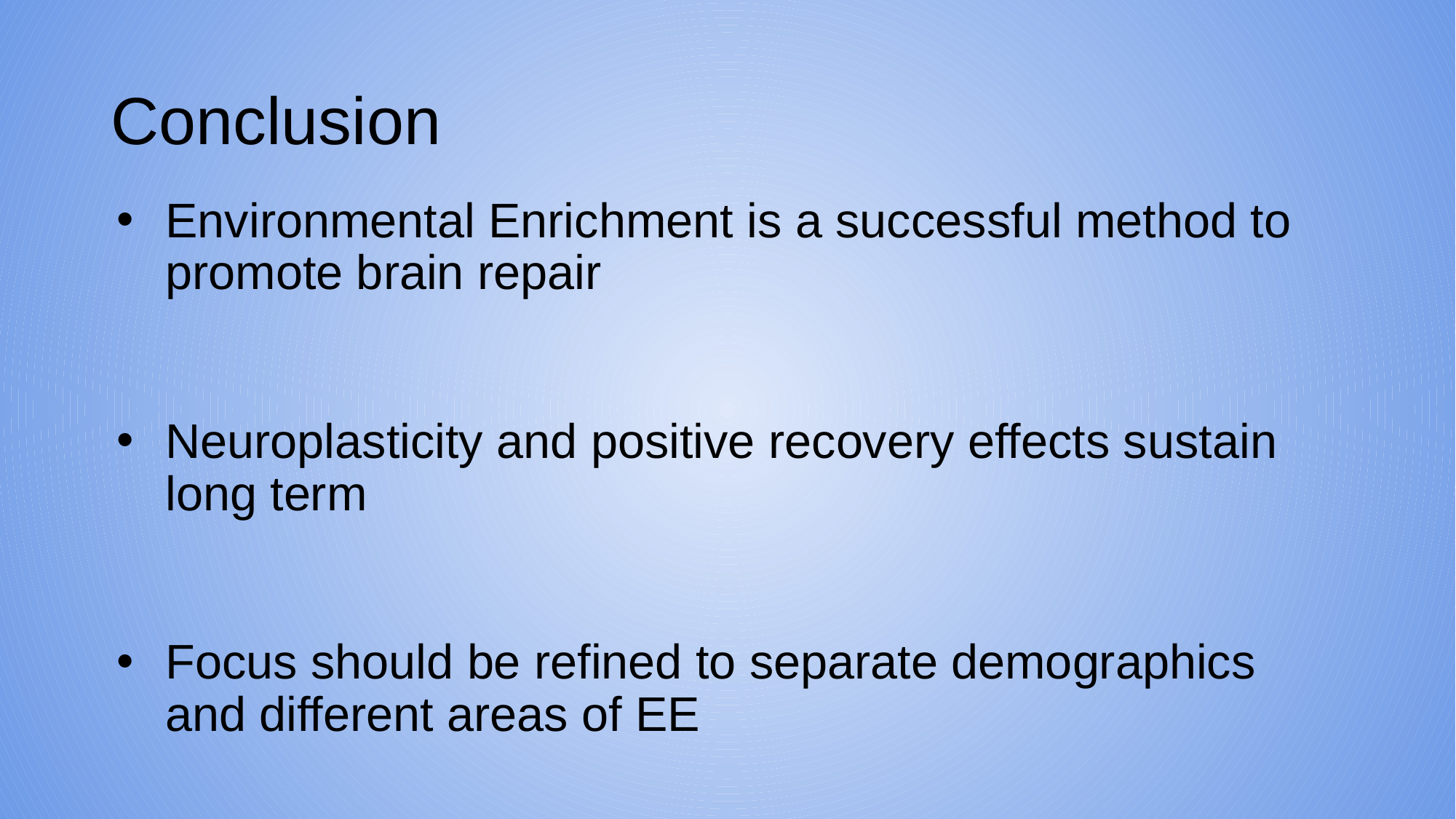

# Conclusion
Environmental Enrichment is a successful method to promote brain repair

Neuroplasticity and positive recovery effects sustain long term

Focus should be refined to separate demographics and different areas of EE